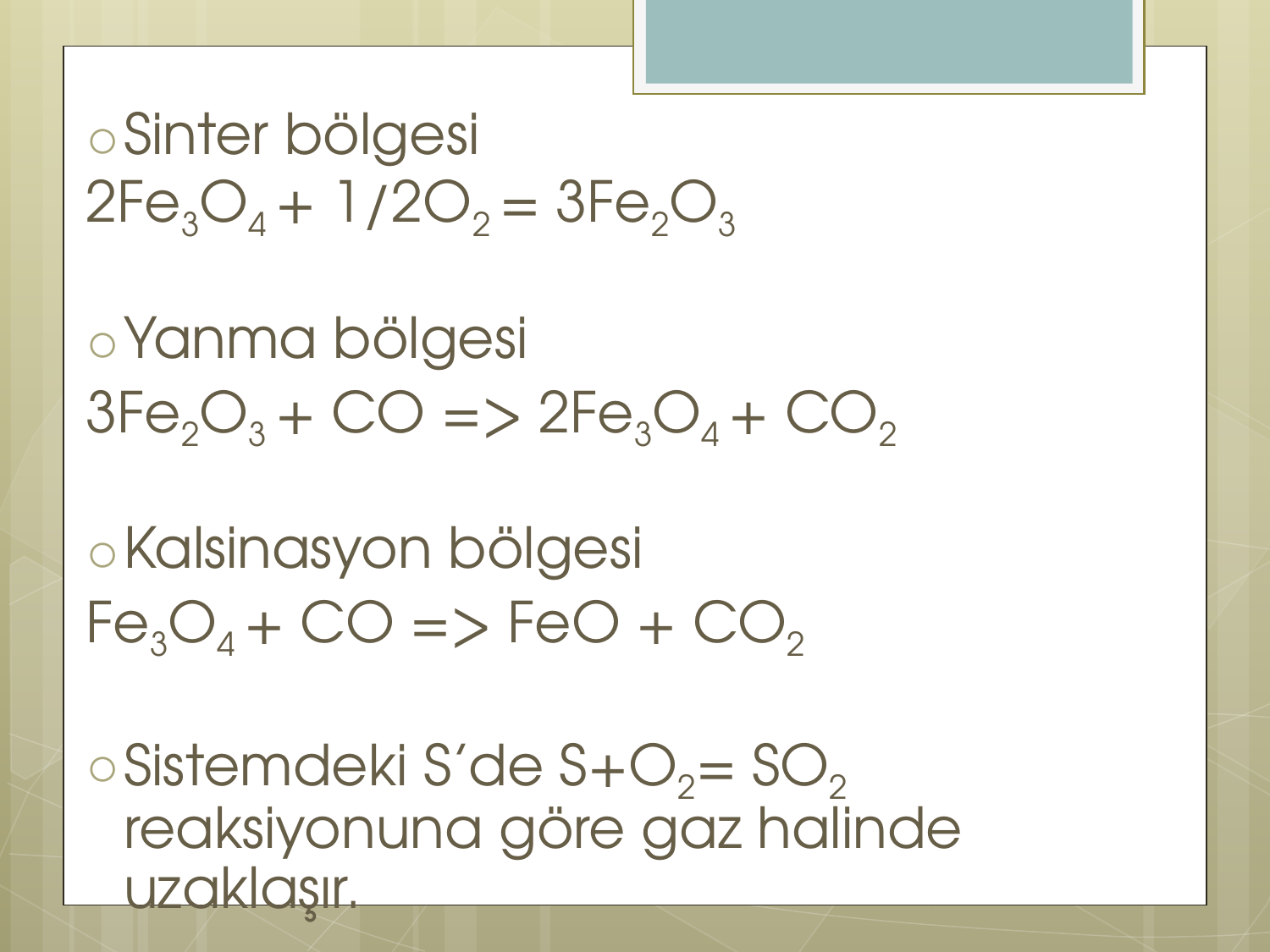

Sinter bölgesi
2Fe3O4 + 1/2O2 = 3Fe2O3

Yanma bölgesi
3Fe2O3 + CO => 2Fe3O4 + CO2

Kalsinasyon bölgesi
Fe3O4 + CO => FeO + CO2

Sistemdeki S’de S+O2= SO2 reaksiyonuna göre gaz halinde uzaklaşır.